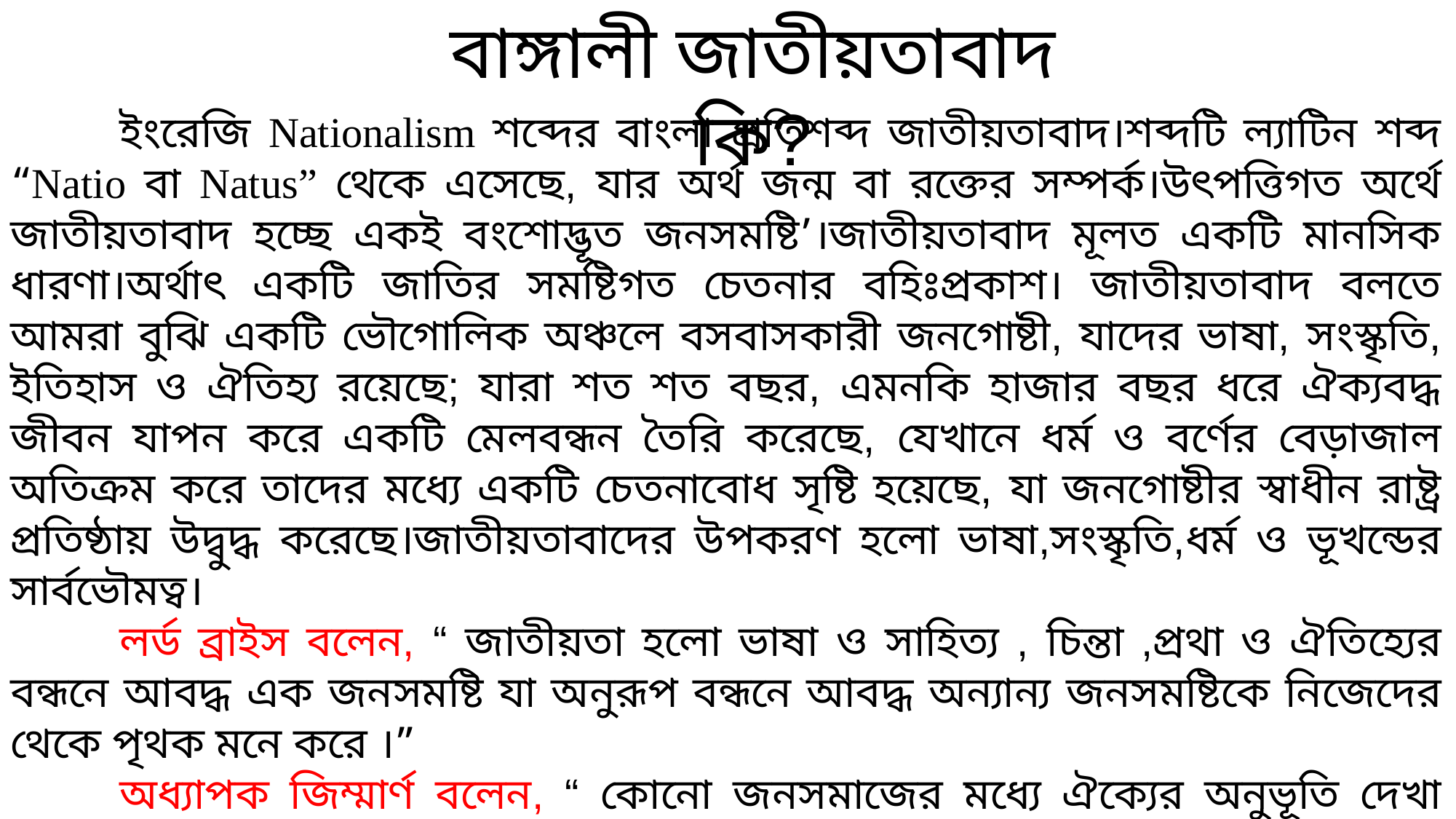

বাঙ্গালী জাতীয়তাবাদ কি?
	ইংরেজি Nationalism শব্দের বাংলা প্রতিশব্দ জাতীয়তাবাদ।শব্দটি ল্যাটিন শব্দ “Natio বা Natus” থেকে এসেছে, যার অর্থ জন্ম বা রক্তের সম্পর্ক।উৎপত্তিগত অর্থে জাতীয়তাবাদ হচ্ছে একই বংশোদ্ভূত জনসমষ্টি’।জাতীয়তাবাদ মূলত একটি মানসিক ধারণা।অর্থাৎ একটি জাতির সমষ্টিগত চেতনার বহিঃপ্রকাশ। জাতীয়তাবাদ বলতে আমরা বুঝি একটি ভৌগোলিক অঞ্চলে বসবাসকারী জনগোষ্টী, যাদের ভাষা, সংস্কৃতি, ইতিহাস ও ঐতিহ্য রয়েছে; যারা শত শত বছর, এমনকি হাজার বছর ধরে ঐক্যবদ্ধ জীবন যাপন করে একটি মেলবন্ধন তৈরি করেছে, যেখানে ধর্ম ও বর্ণের বেড়াজাল অতিক্রম করে তাদের মধ্যে একটি চেতনাবোধ সৃষ্টি হয়েছে, যা জনগোষ্টীর স্বাধীন রাষ্ট্র প্রতিষ্ঠায় উদ্বুদ্ধ করেছে।জাতীয়তাবাদের উপকরণ হলো ভাষা,সংস্কৃতি,ধর্ম ও ভূখন্ডের সার্বভৌমত্ব।
	লর্ড ব্রাইস বলেন, “ জাতীয়তা হলো ভাষা ও সাহিত্য , চিন্তা ,প্রথা ও ঐতিহ্যের বন্ধনে আবদ্ধ এক জনসমষ্টি যা অনুরূপ বন্ধনে আবদ্ধ অন্যান্য জনসমষ্টিকে নিজেদের থেকে পৃথক মনে করে ।”
	অধ্যাপক জিম্মার্ণ বলেন, “ কোনো জনসমাজের মধ্যে ঐক্যের অনুভূতি দেখা দিলেই তা জাতীয়তায় পরিণত হয়।”
	সুতরাং সংজ্ঞাগুলোর আলোকে আমরা বলতে পারি যে , একই ভাষা , সাহিত্য , সংস্কৃতি , ধর্ম , বংশ , ইতিহাস, ঐতিহ্য এবং ভৌগোলিক সান্নিধ্যতার সূত্রে আবদ্ধ জনসমষ্টি যখন নিজেদেরকে অন্য জনসমষ্টি হতে আলাদা মনে করে তখন তাকে জাতীয়তা বলে ।